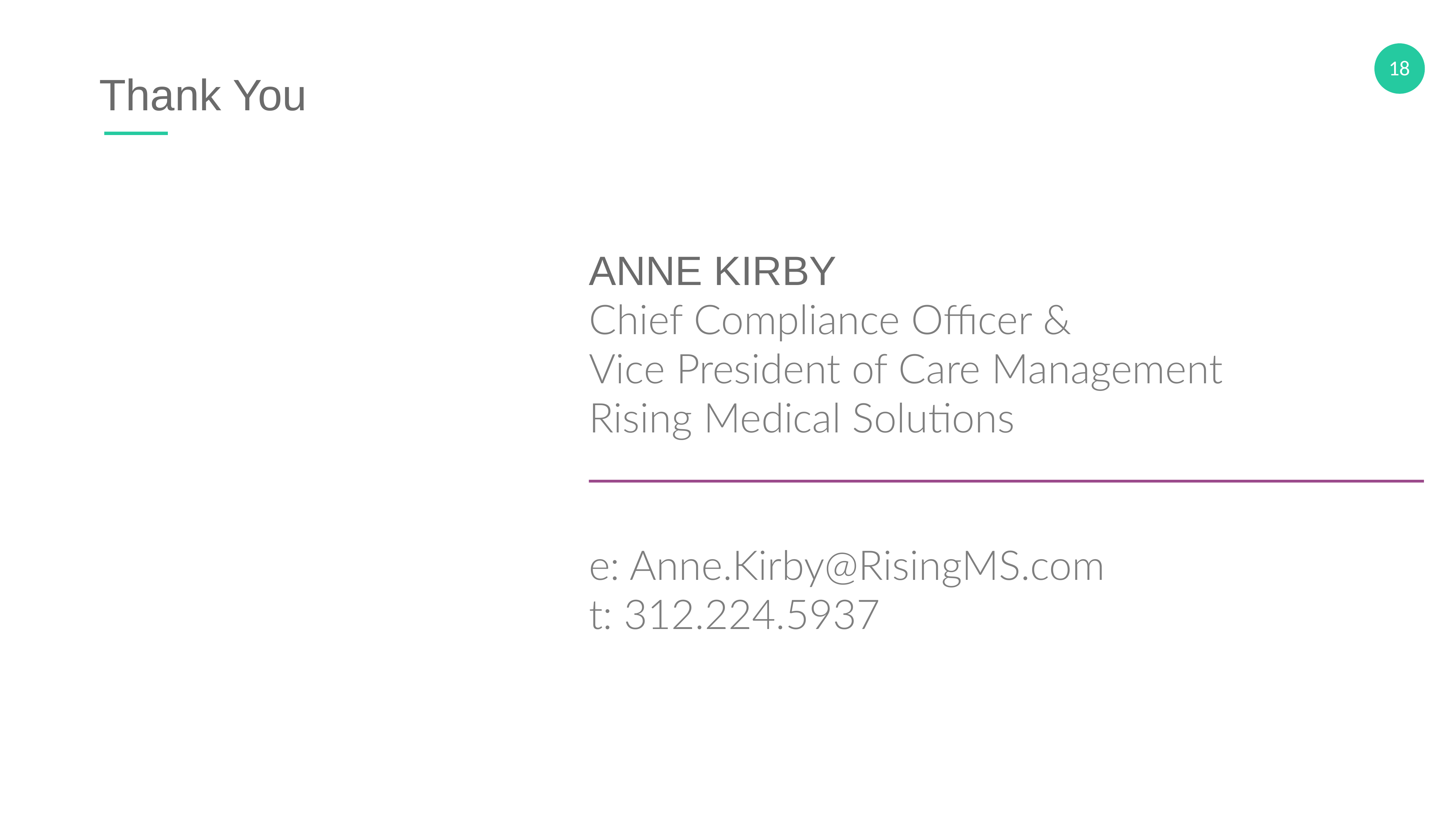

Thank You

ANNE KIRBY
Chief Compliance Officer &
Vice President of Care Management
Rising Medical Solutions

e: Anne.Kirby@RisingMS.com
t: 312.224.5937